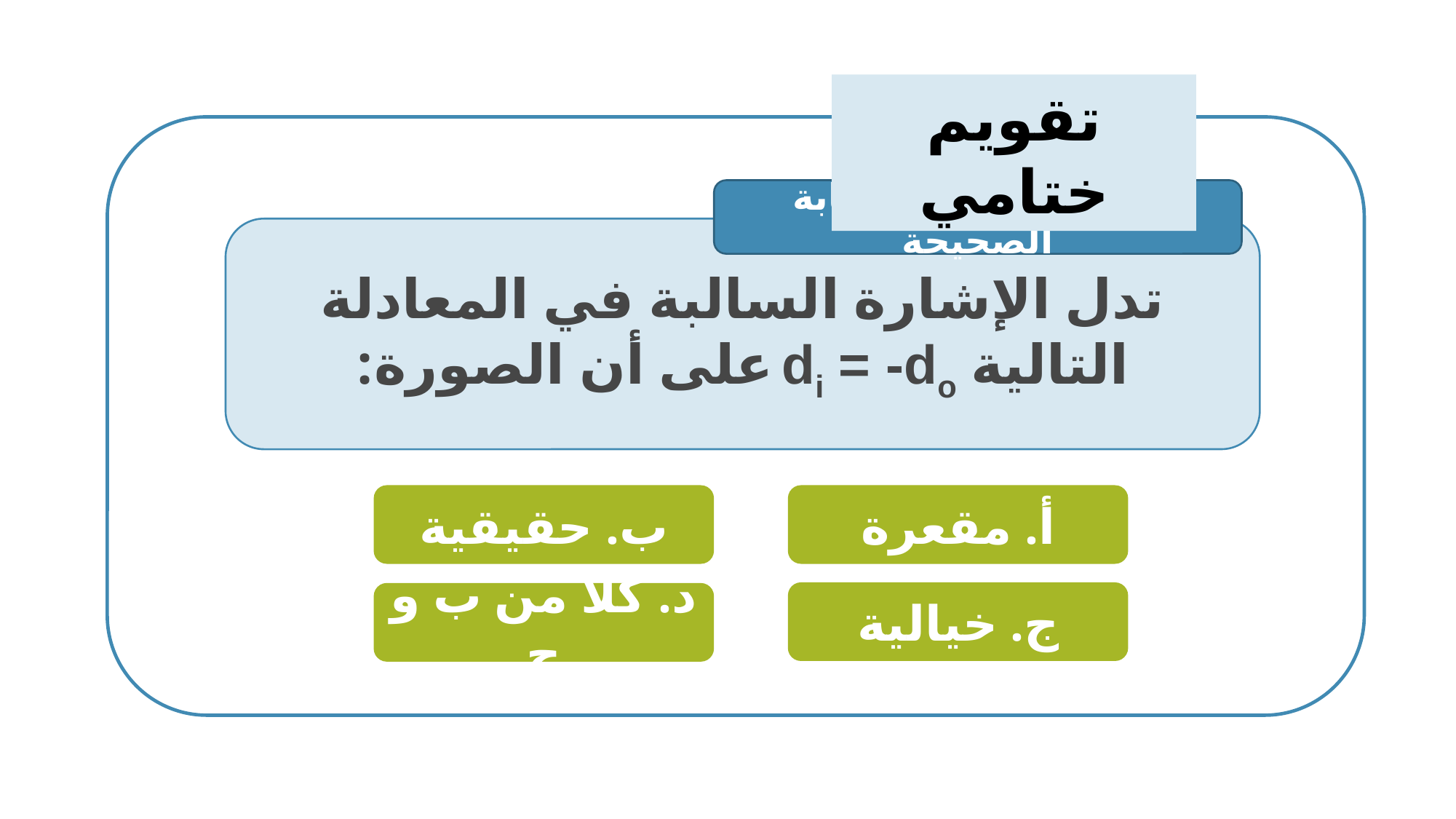

تقويم ختامي

سؤال: اختاري الإجابة الصحيحة
تدل الإشارة السالبة في المعادلة التالية di = -do على أن الصورة:
ب. حقيقية
أ. مقعرة
ج. خيالية
د. كلاً من ب و ج